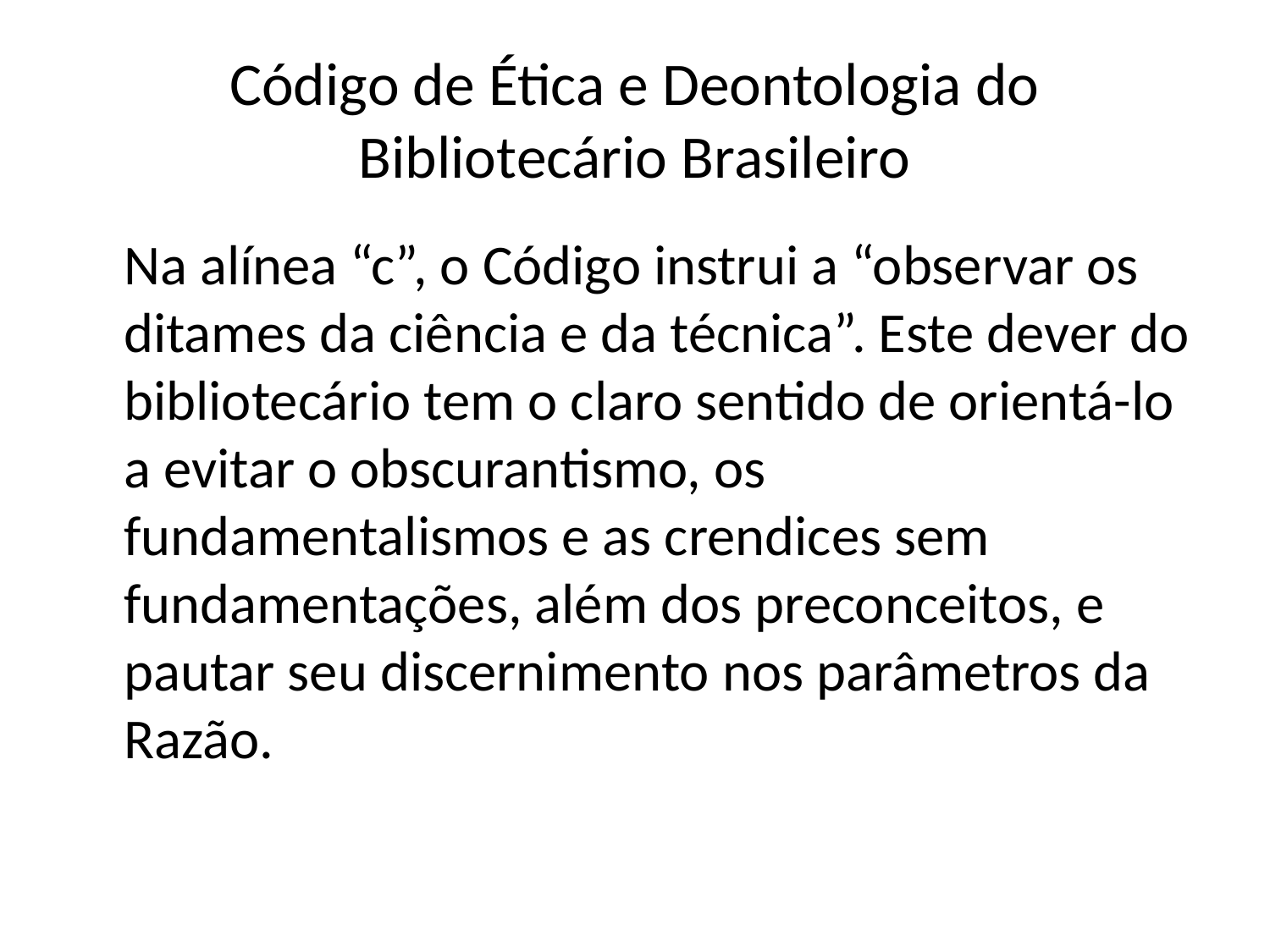

# Código de Ética e Deontologia do Bibliotecário Brasileiro
	Na alínea “c”, o Código instrui a “observar os ditames da ciência e da técnica”. Este dever do bibliotecário tem o claro sentido de orientá-lo a evitar o obscurantismo, os fundamentalismos e as crendices sem fundamentações, além dos preconceitos, e pautar seu discernimento nos parâmetros da Razão.